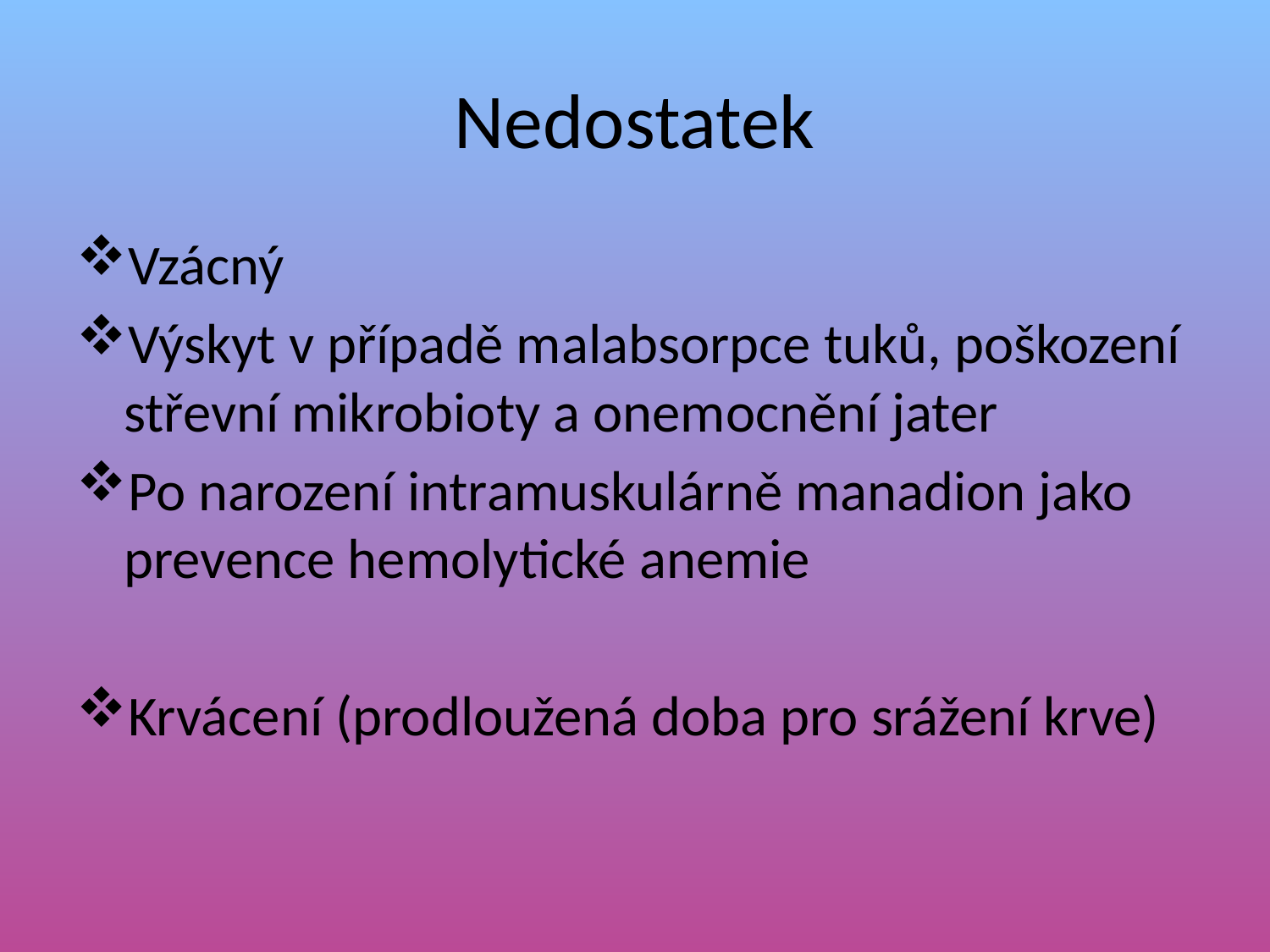

# Nedostatek
Vzácný
Výskyt v případě malabsorpce tuků, poškození střevní mikrobioty a onemocnění jater
Po narození intramuskulárně manadion jako prevence hemolytické anemie

Krvácení (prodloužená doba pro srážení krve)